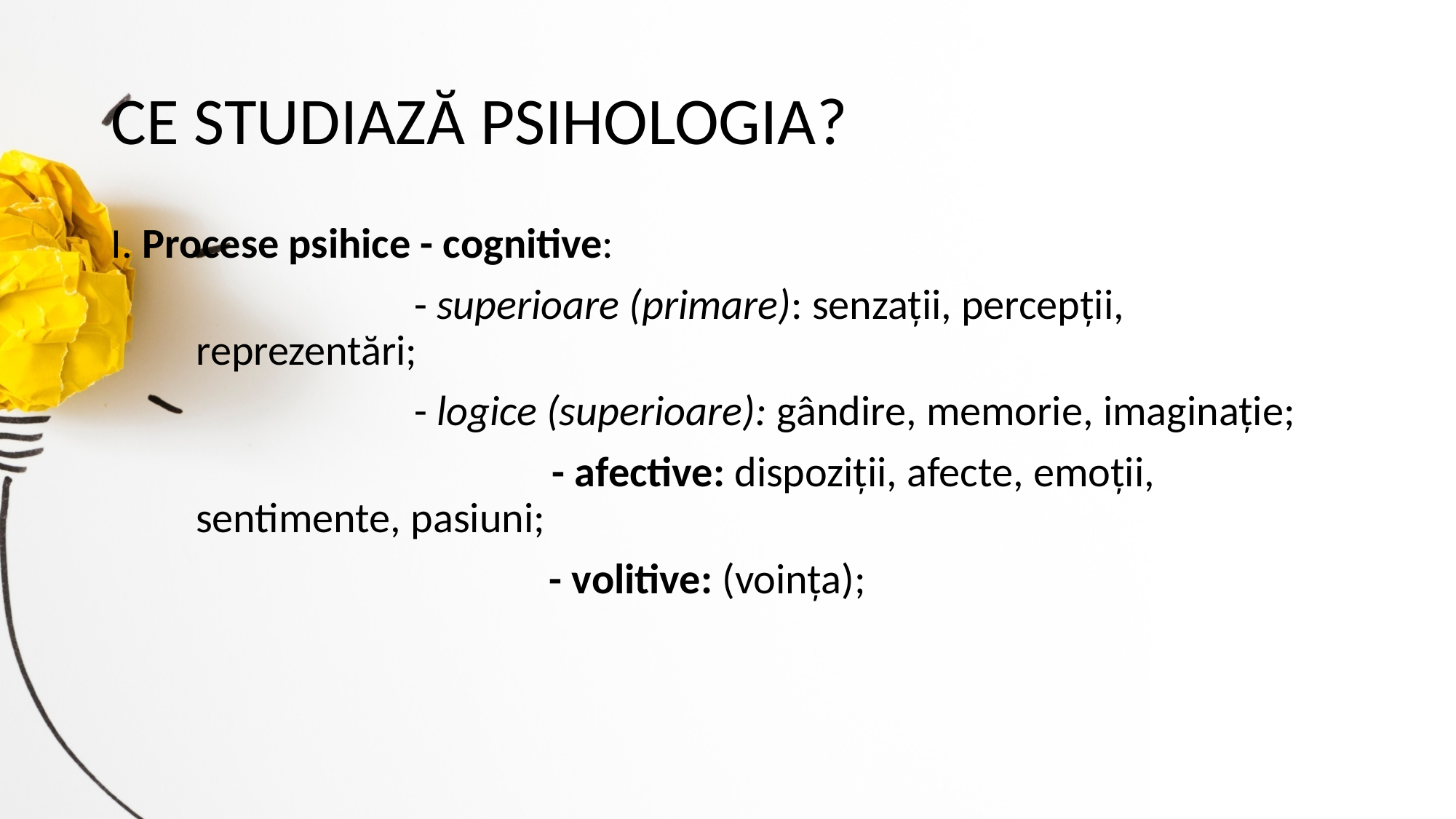

# CE STUDIAZĂ PSIHOLOGIA?
I. Procese psihice - cognitive:
			- superioare (primare): senzaţii, percepţii, reprezentări;
			- logice (superioare): gândire, memorie, imaginaţie;
     				   - afective: dispoziţii, afecte, emoţii, sentimente, pasiuni;
          		              - volitive: (voinţa);